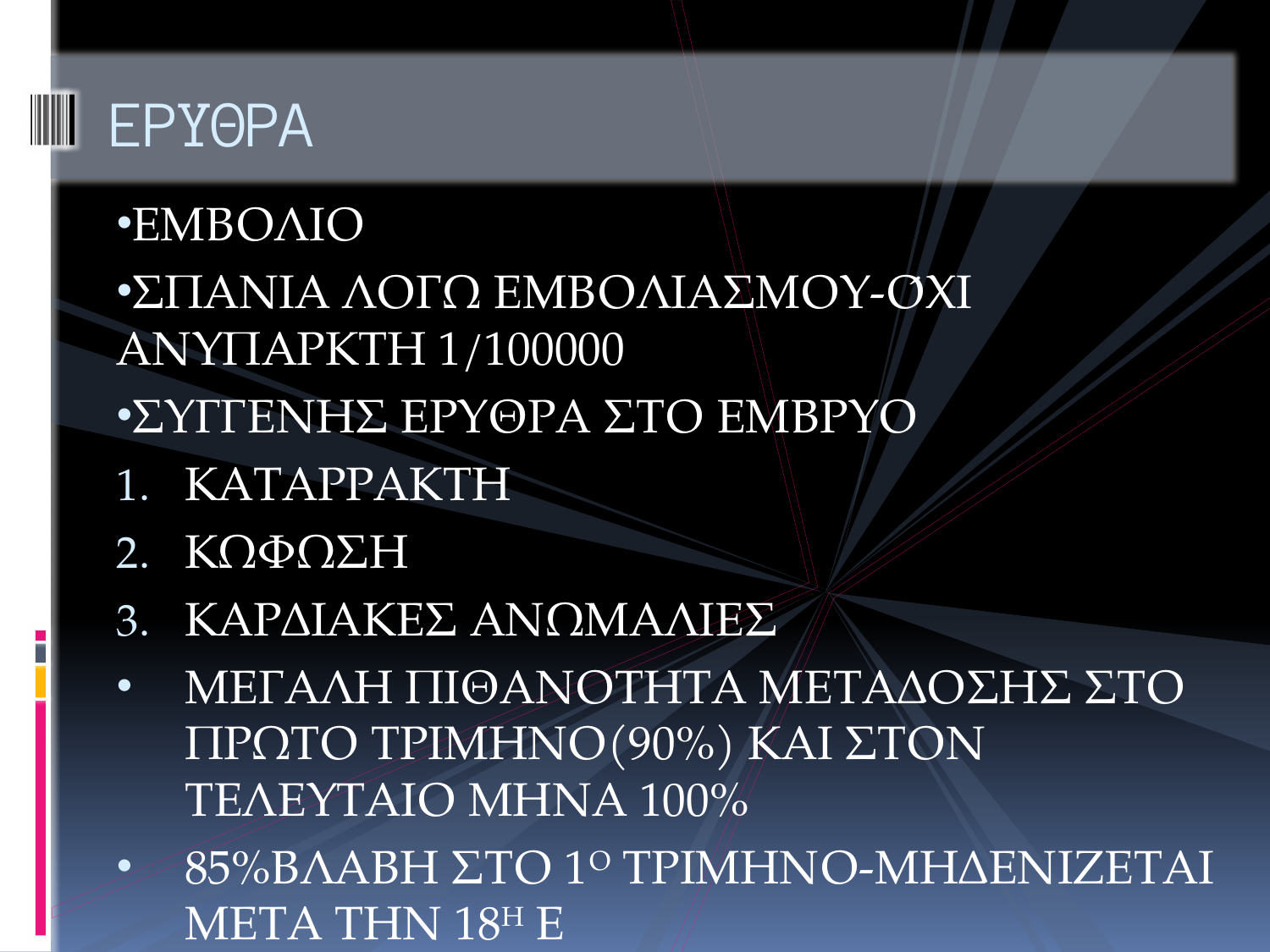

# ΕΡΥΘΡΑ
ΕΜΒΟΛΙΟ
ΣΠΑΝΙΑ ΛΟΓΩ ΕΜΒΟΛΙΑΣΜΟΥ-ΌΧΙ ΑΝΥΠΑΡΚΤΗ 1/100000
ΣΥΓΓΕΝΗΣ ΕΡΥΘΡΑ ΣΤΟ ΕΜΒΡΥΟ
ΚΑΤΑΡΡΑΚΤΗ
ΚΩΦΩΣΗ
ΚΑΡΔΙΑΚΕΣ ΑΝΩΜΑΛΙΕΣ
ΜΕΓΑΛΗ ΠΙΘΑΝΟΤΗΤΑ ΜΕΤΑΔΟΣΗΣ ΣΤΟ ΠΡΩΤΟ ΤΡΙΜΗΝΟ(90%) ΚΑΙ ΣΤΟΝ ΤΕΛΕΥΤΑΙΟ ΜΗΝΑ 100%
85%ΒΛΑΒΗ ΣΤΟ 1Ο ΤΡΙΜΗΝΟ-ΜΗΔΕΝΙΖΕΤΑΙ ΜΕΤΑ ΤΗΝ 18Η Ε